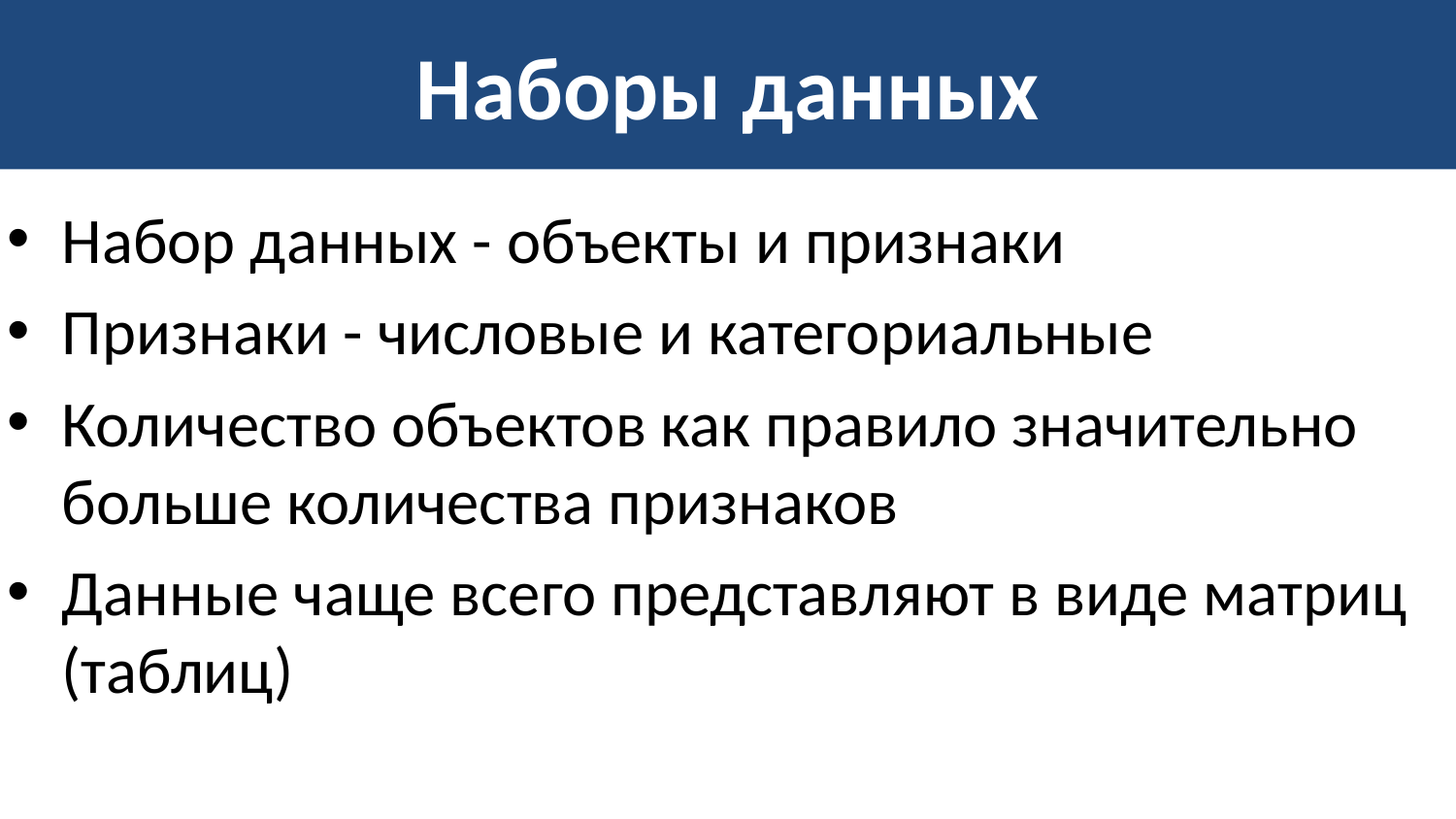

# Наборы данных
Набор данных - объекты и признаки
Признаки - числовые и категориальные
Количество объектов как правило значительно больше количества признаков
Данные чаще всего представляют в виде матриц (таблиц)